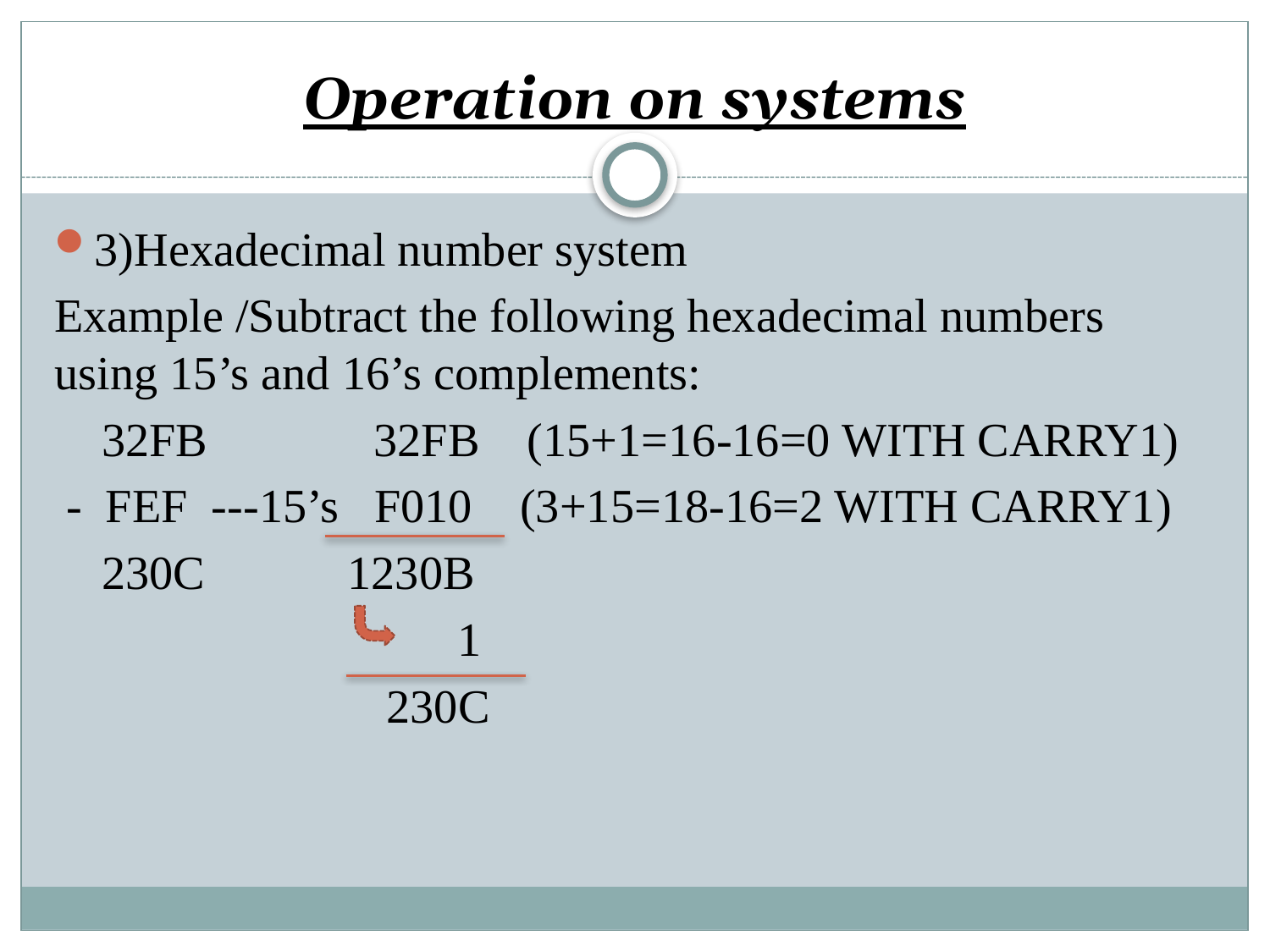

# Operation on systems
3)Hexadecimal number system
Example /Subtract the following hexadecimal numbers using 15’s and 16’s complements:
    32FB              32FB    (15+1=16-16=0 WITH CARRY1)
 -  FEF  ---15’s   F010    (3+15=18-16=2 WITH CARRY1)
    230C            1230B
                                  1
                            230C